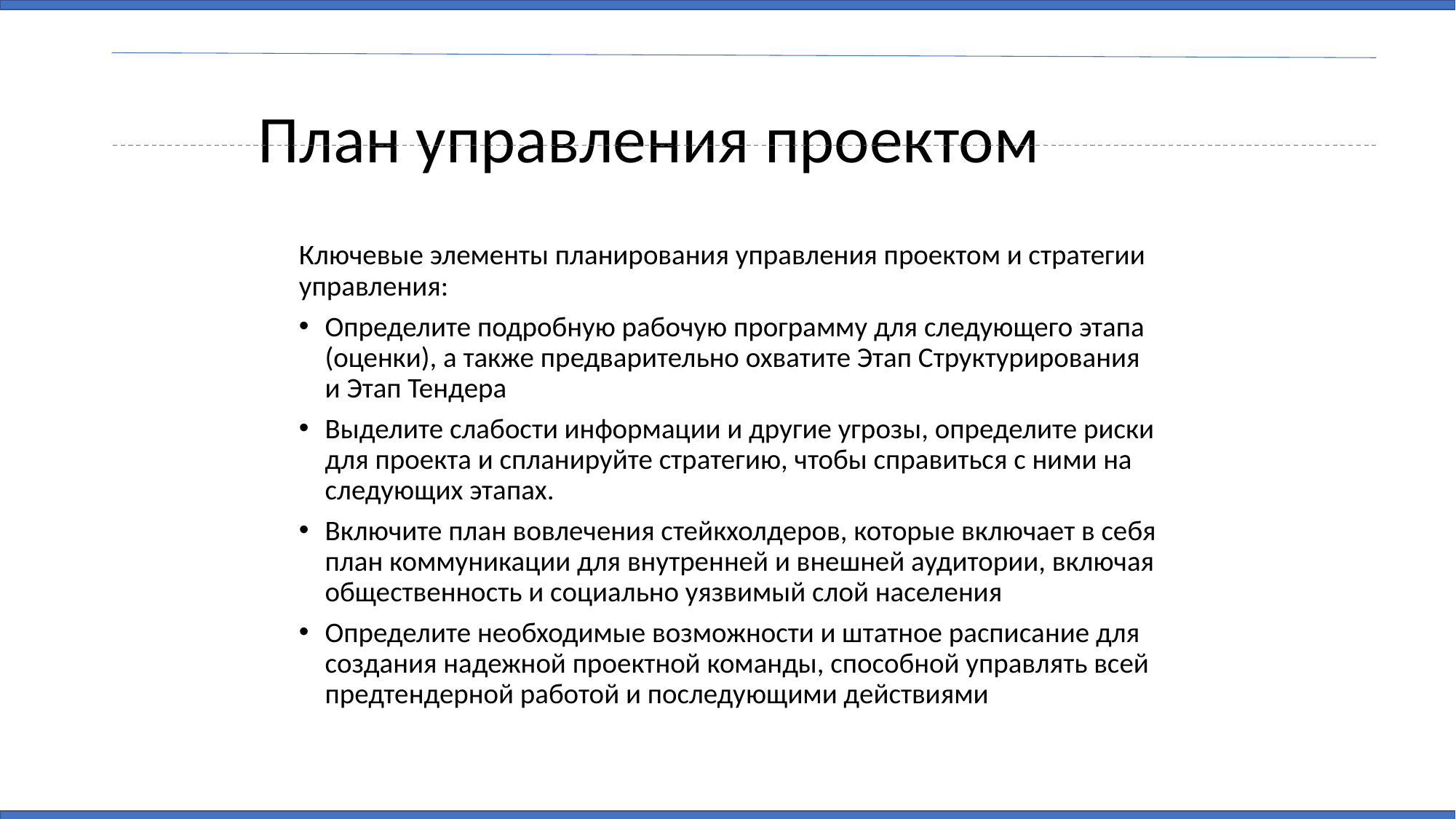

# План управления проектом
Ключевые элементы планирования управления проектом и стратегии управления:
Определите подробную рабочую программу для следующего этапа (оценки), а также предварительно охватите Этап Структурирования и Этап Тендера
Выделите слабости информации и другие угрозы, определите риски для проекта и спланируйте стратегию, чтобы справиться с ними на следующих этапах.
Включите план вовлечения стейкхолдеров, которые включает в себя план коммуникации для внутренней и внешней аудитории, включая общественность и социально уязвимый слой населения
Определите необходимые возможности и штатное расписание для создания надежной проектной команды, способной управлять всей предтендерной работой и последующими действиями